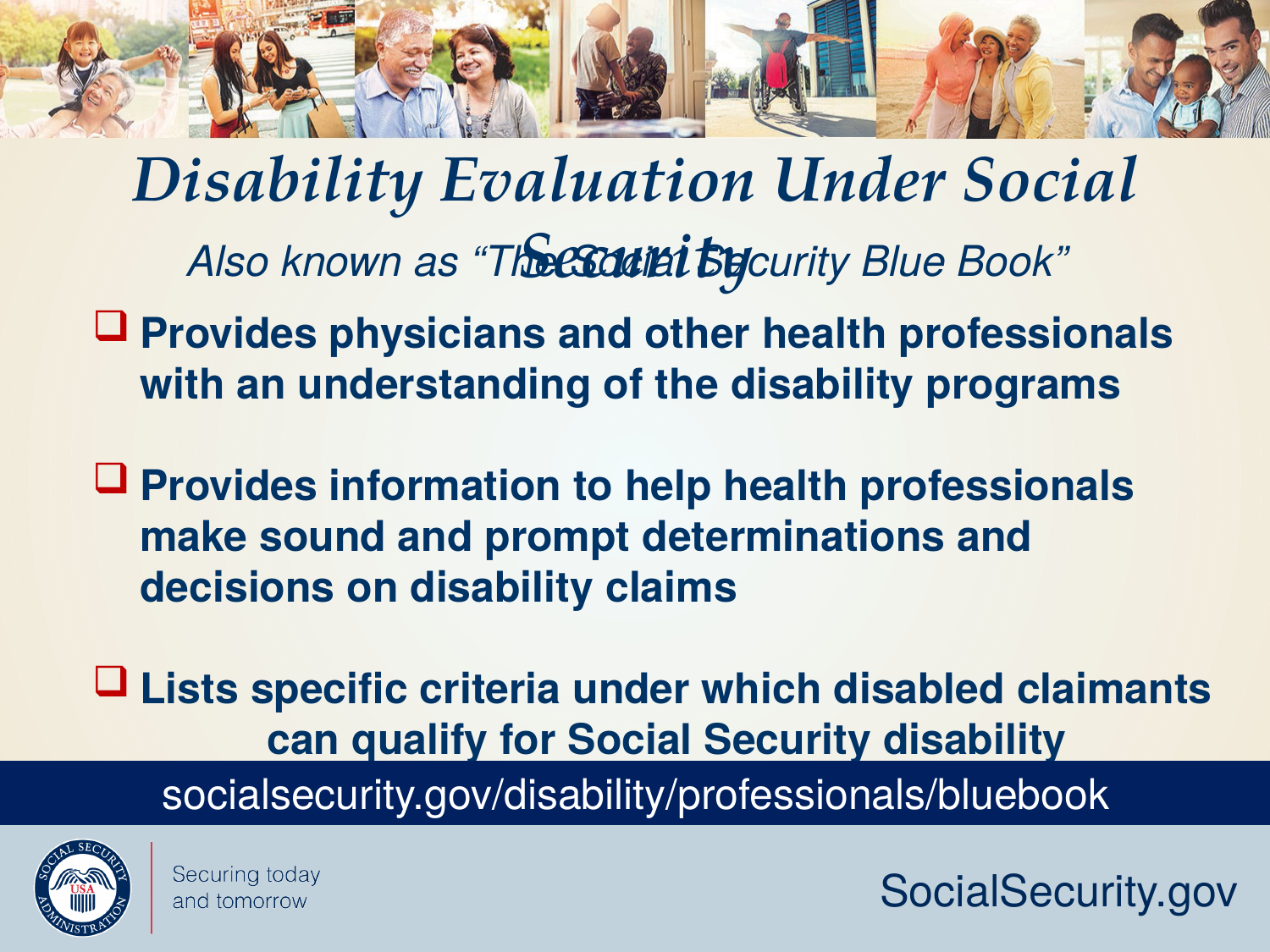

Disability Evaluation Under Social Security
Also known as “The Social Security Blue Book”
Provides physicians and other health professionals with an understanding of the disability programs

Provides information to help health professionals make sound and prompt determinations and decisions on disability claims

Lists specific criteria under which disabled claimants  	can qualify for Social Security disability benefits.
socialsecurity.gov/disability/professionals/bluebook